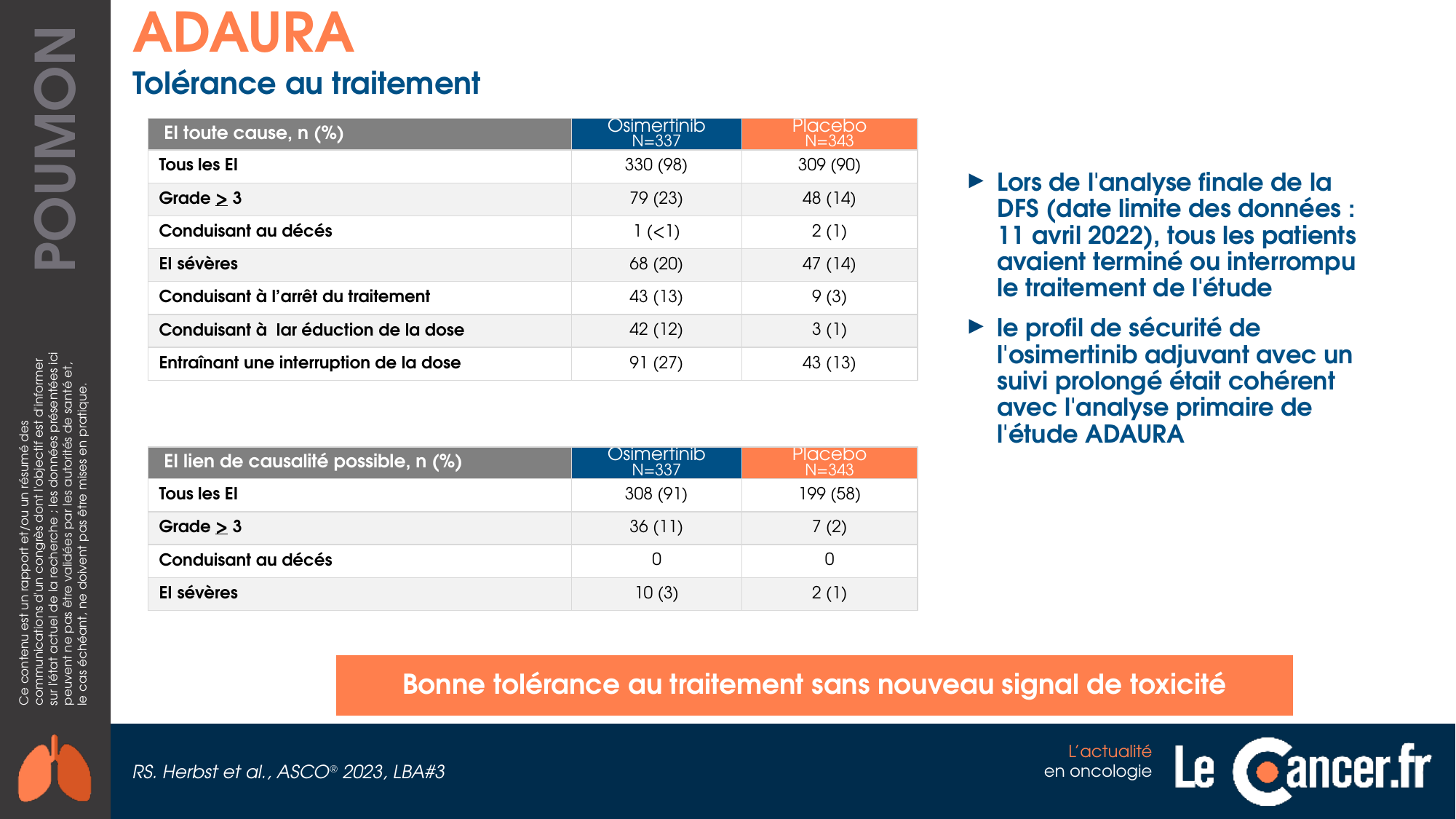

ADAURA
Tolérance au traitement
| EI toute cause, n (%) | Osimertinib N=337 | Placebo N=343 |
| --- | --- | --- |
| Tous les EI | 330 (98) | 309 (90) |
| Grade > 3 | 79 (23) | 48 (14) |
| Conduisant au décés | 1 (<1) | 2 (1) |
| EI sévères | 68 (20) | 47 (14) |
| Conduisant à l’arrêt du traitement | 43 (13) | 9 (3) |
| Conduisant à lar éduction de la dose | 42 (12) | 3 (1) |
| Entraînant une interruption de la dose | 91 (27) | 43 (13) |
Lors de l'analyse finale de la DFS (date limite des données : 11 avril 2022), tous les patients avaient terminé ou interrompu le traitement de l'étude
le profil de sécurité de l'osimertinib adjuvant avec un suivi prolongé était cohérent avec l'analyse primaire de l'étude ADAURA
| EI lien de causalité possible, n (%) | Osimertinib N=337 | Placebo N=343 |
| --- | --- | --- |
| Tous les EI | 308 (91) | 199 (58) |
| Grade > 3 | 36 (11) | 7 (2) |
| Conduisant au décés | 0 | 0 |
| EI sévères | 10 (3) | 2 (1) |
Bonne tolérance au traitement sans nouveau signal de toxicité
RS. Herbst et al., ASCO® 2023, LBA#3